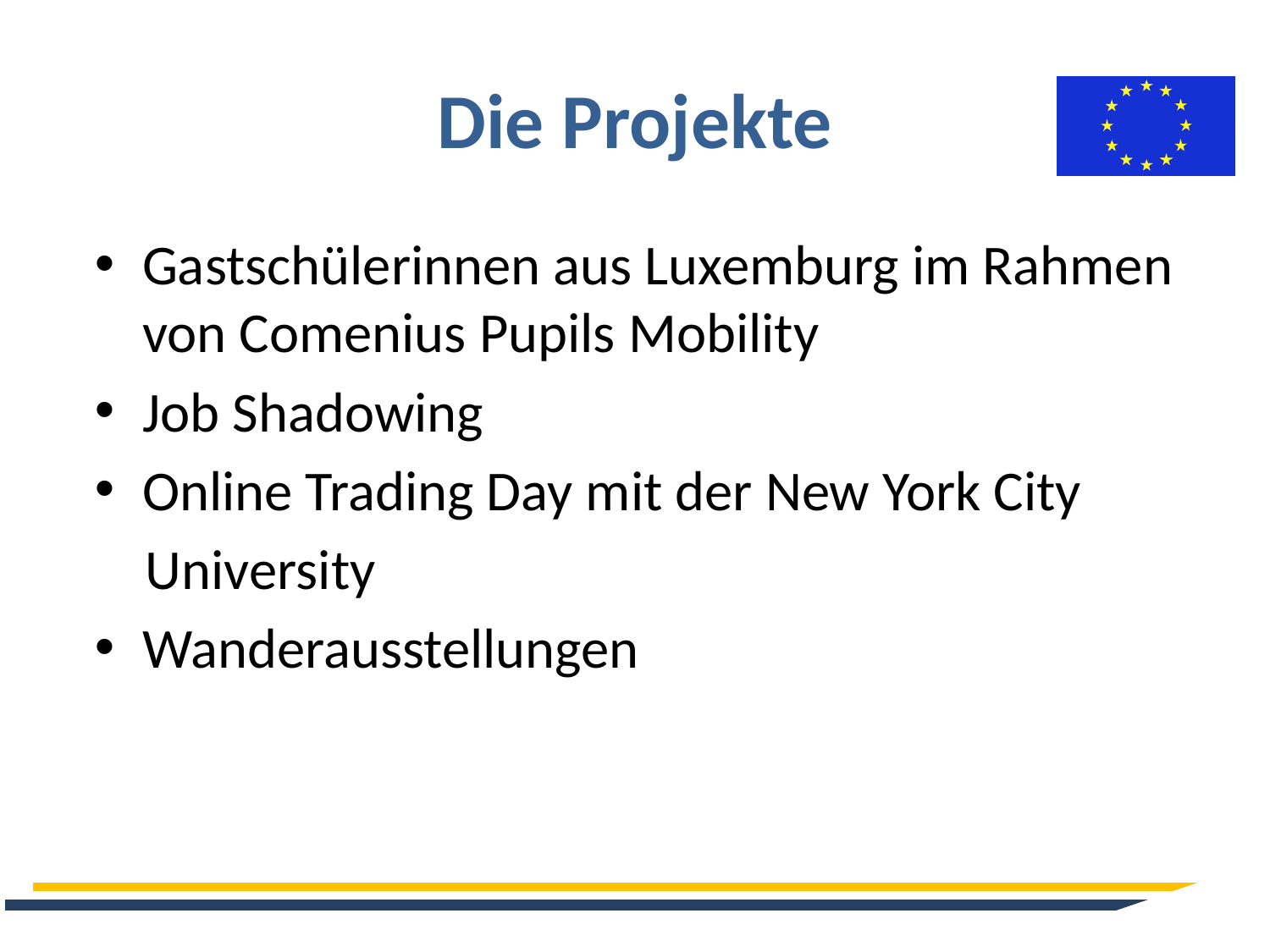

# Die Projekte
Gastschülerinnen aus Luxemburg im Rahmen von Comenius Pupils Mobility
Job Shadowing
Online Trading Day mit der New York City
    University
Wanderausstellungen